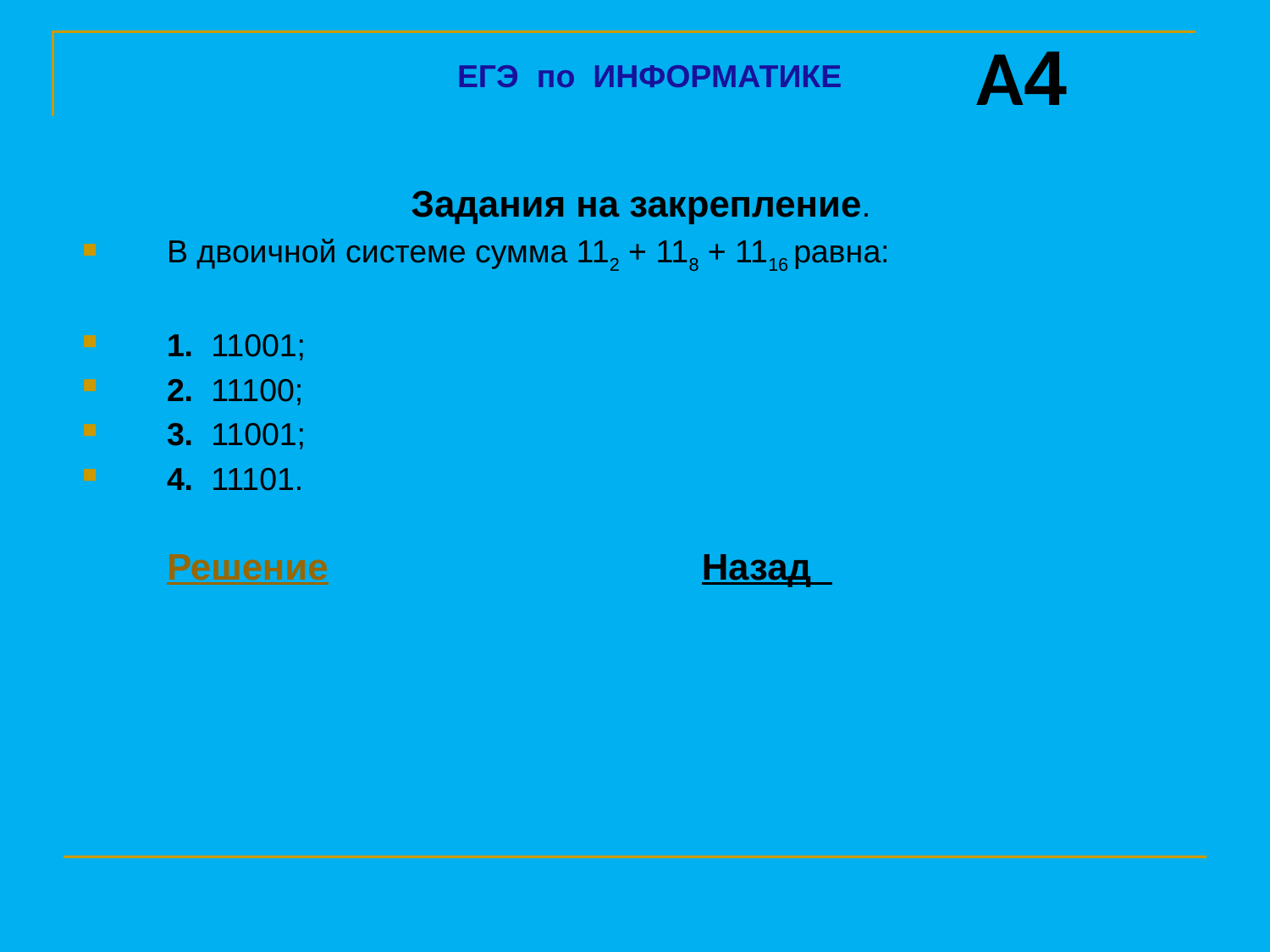

A4
ЕГЭ  по  ИНФОРМАТИКЕ
Задания на закрепление.
В двоичной системе сумма 112 + 118 + 1116 равна:

1.  11001;
2.  11100;
3.  11001;
4.  11101.

	Решение                                    Назад